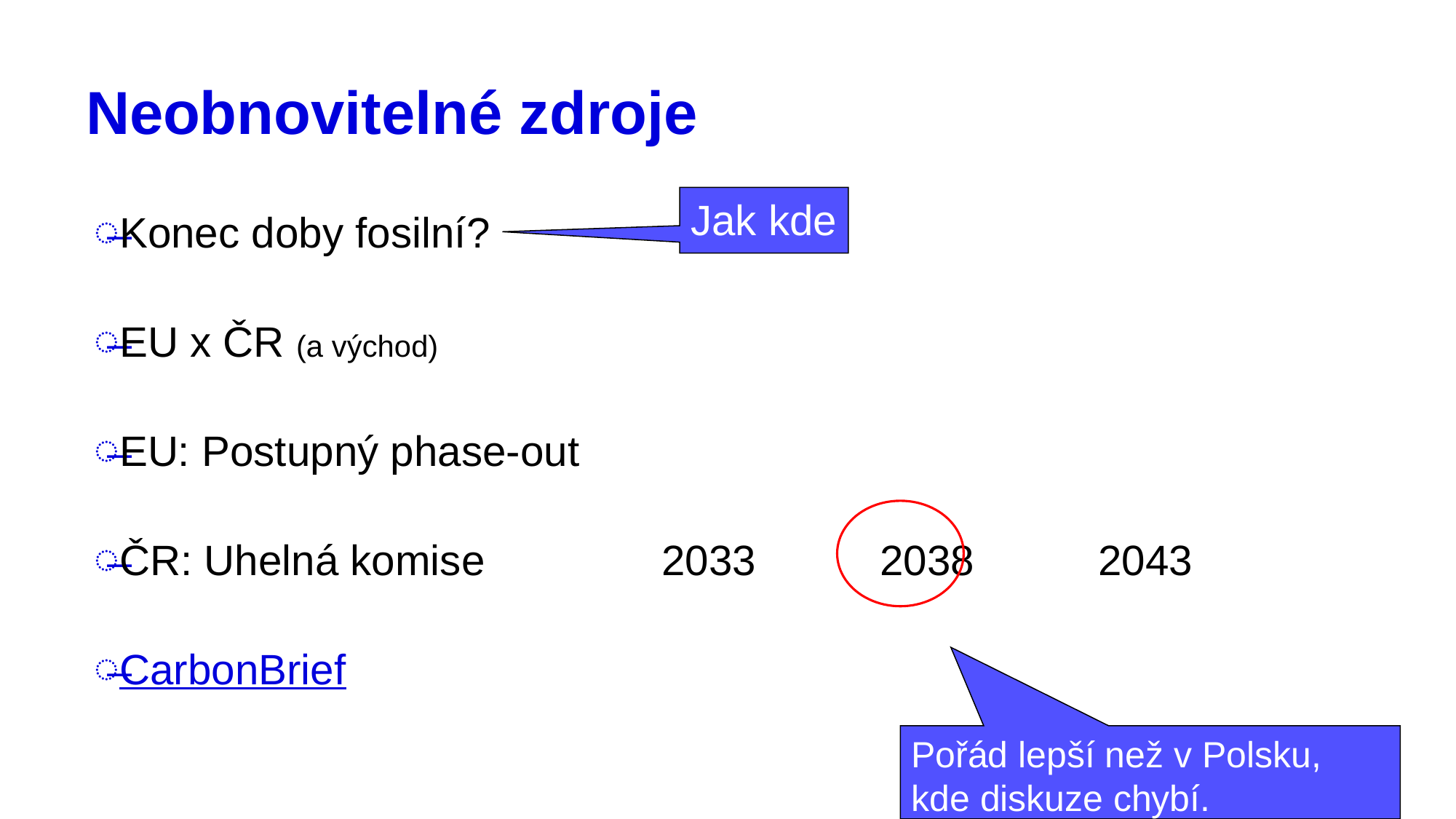

# Neobnovitelné zdroje
Jak kde
Konec doby fosilní?

EU x ČR (a východ)

EU: Postupný phase-out

ČR: Uhelná komise		2033		2038		2043

CarbonBrief

Pořád lepší než v Polsku,
kde diskuze chybí.